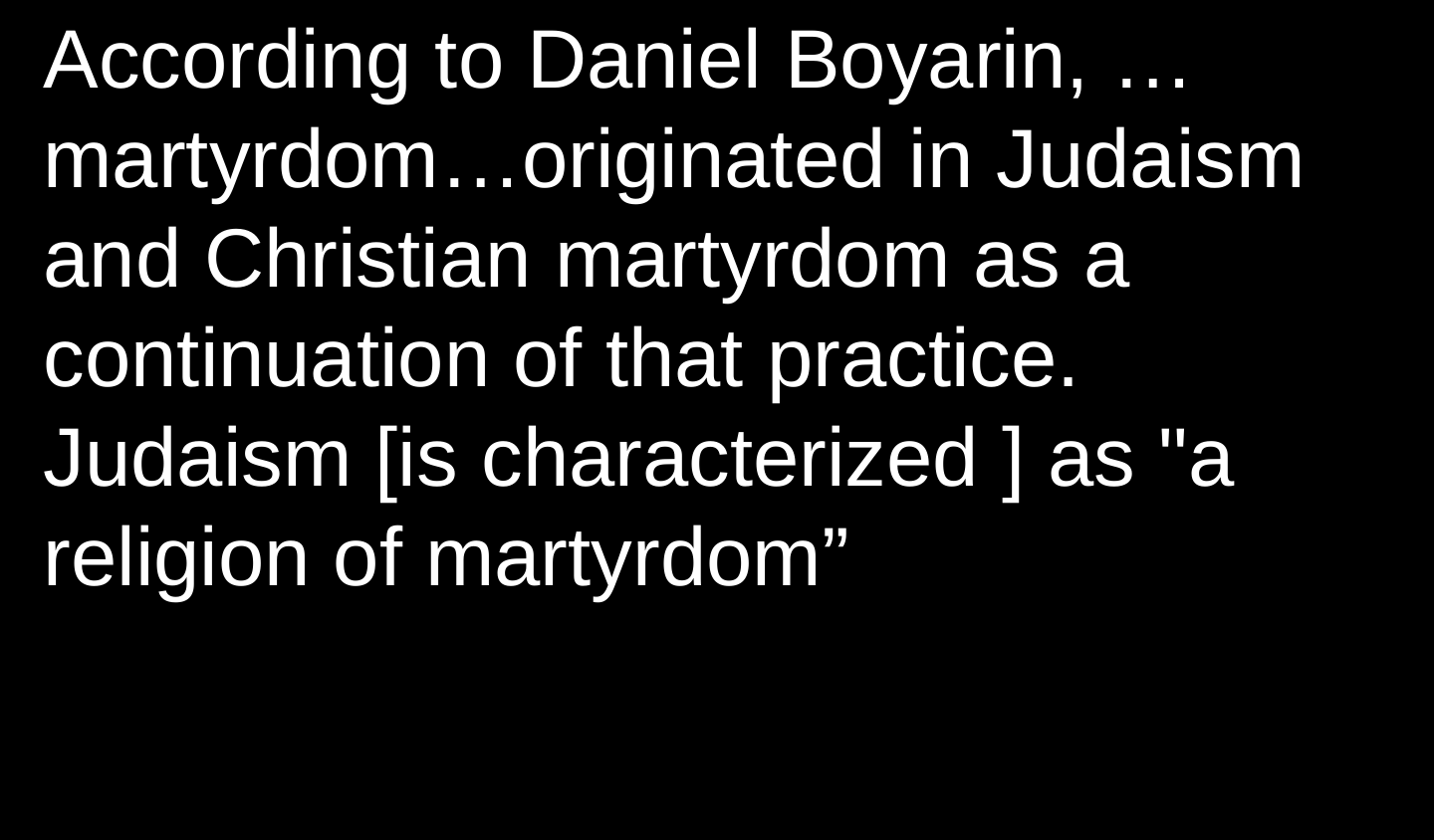

According to Daniel Boyarin, …martyrdom…originated in Judaism and Christian martyrdom as a continuation of that practice. Judaism [is characterized ] as "a religion of martyrdom”